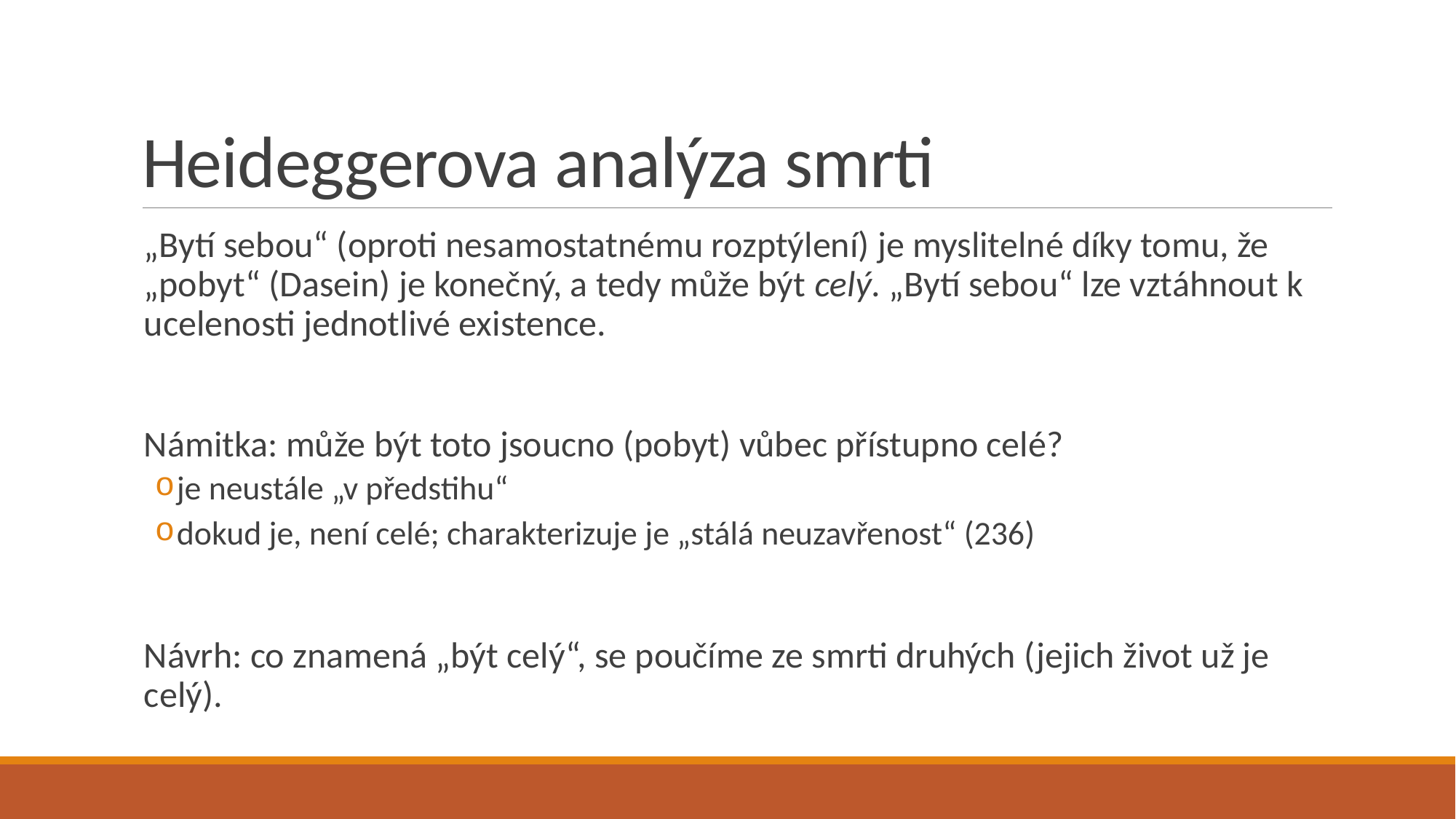

# Heideggerova analýza smrti
„Bytí sebou“ (oproti nesamostatnému rozptýlení) je myslitelné díky tomu, že „pobyt“ (Dasein) je konečný, a tedy může být celý. „Bytí sebou“ lze vztáhnout k ucelenosti jednotlivé existence.

Námitka: může být toto jsoucno (pobyt) vůbec přístupno celé?
je neustále „v předstihu“
dokud je, není celé; charakterizuje je „stálá neuzavřenost“ (236)

Návrh: co znamená „být celý“, se poučíme ze smrti druhých (jejich život už je celý).